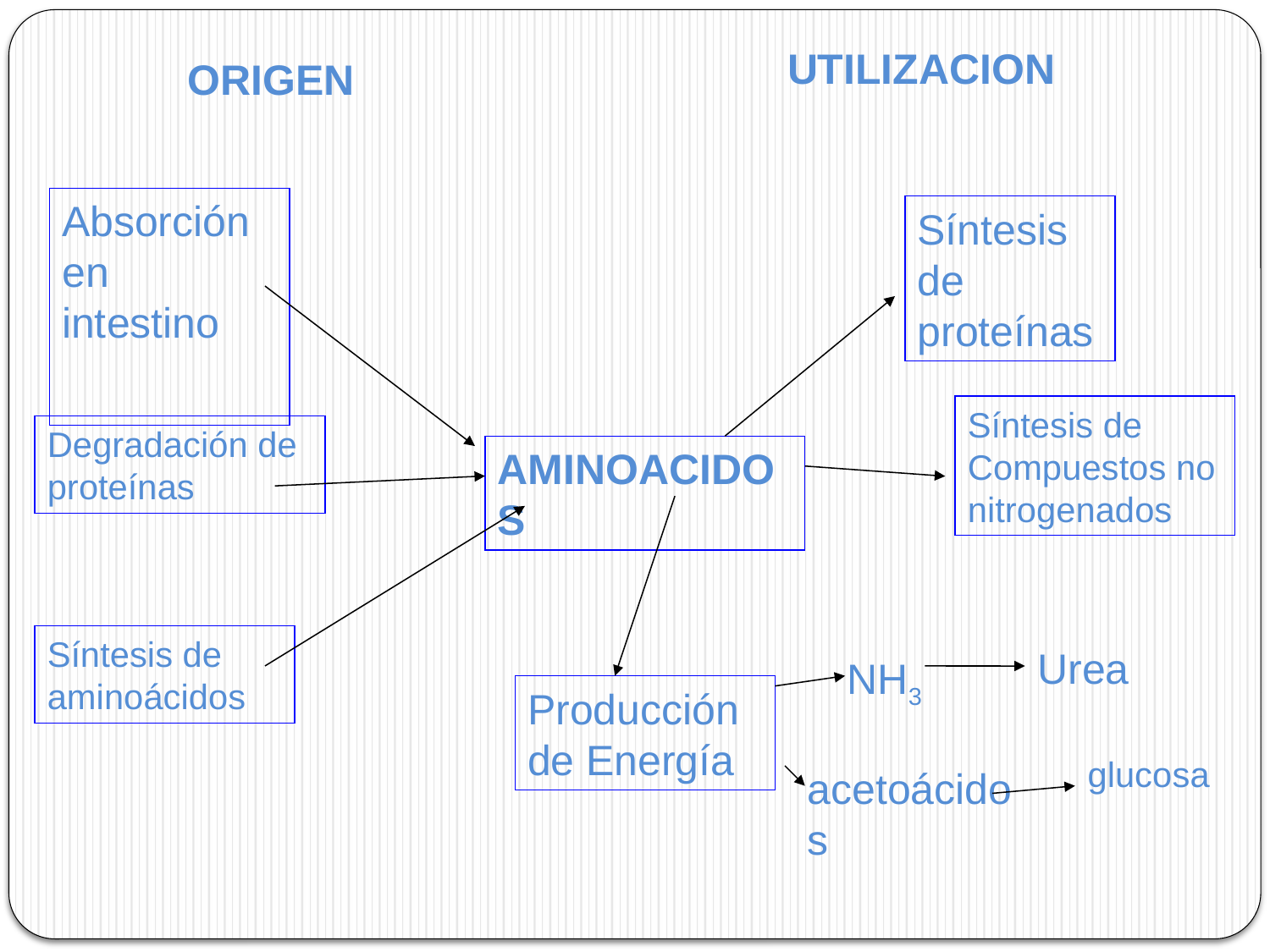

UTILIZACION
ORIGEN
Absorción en intestino

Síntesis de proteínas

Síntesis de Compuestos no nitrogenados
Degradación de proteínas
AMINOACIDOS

Síntesis de aminoácidos
Urea
NH3

Producción de Energía

glucosa
acetoácidos